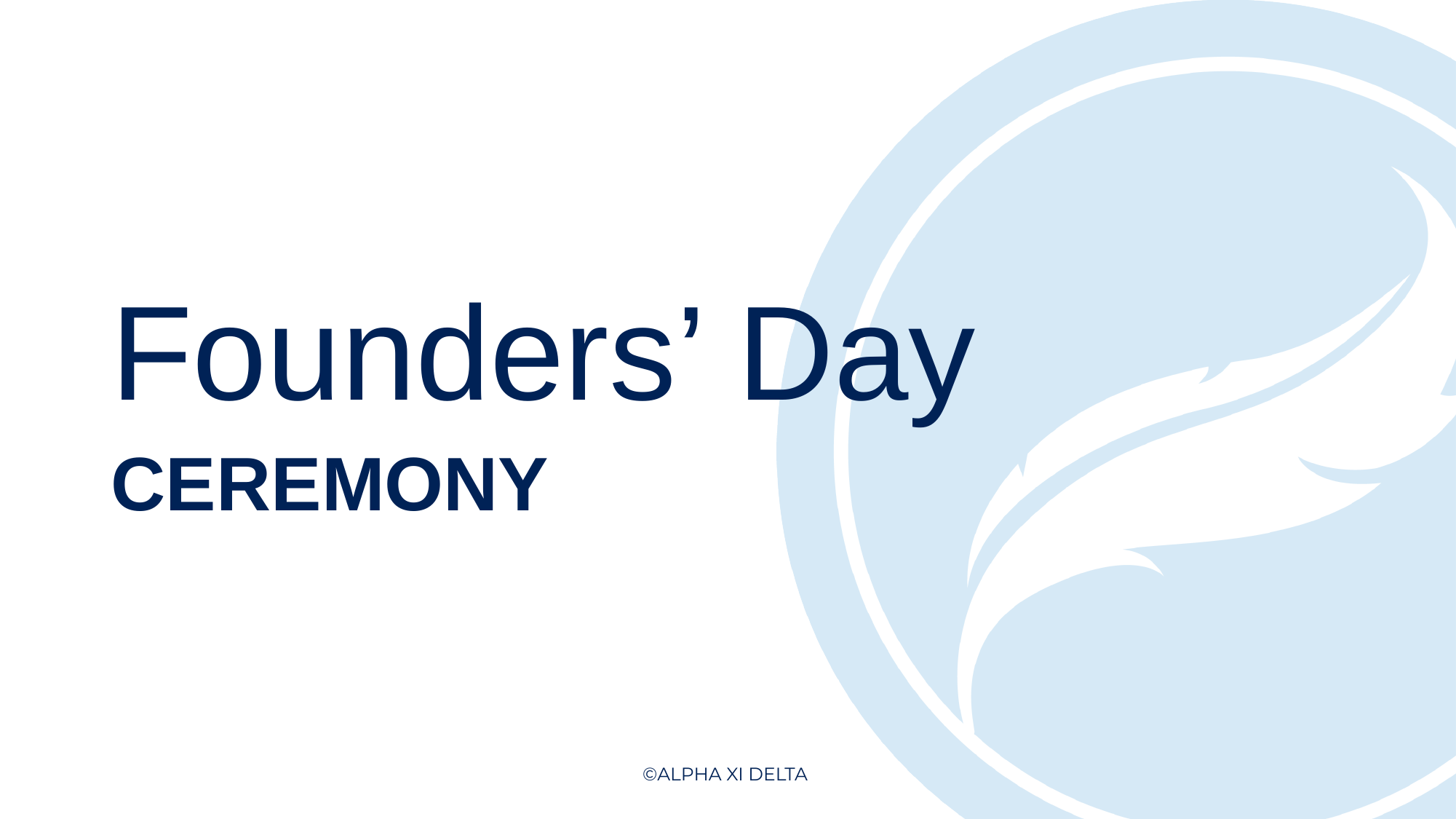

# Founders’ Day
CEREMONY
©ALPHA XI DELTA